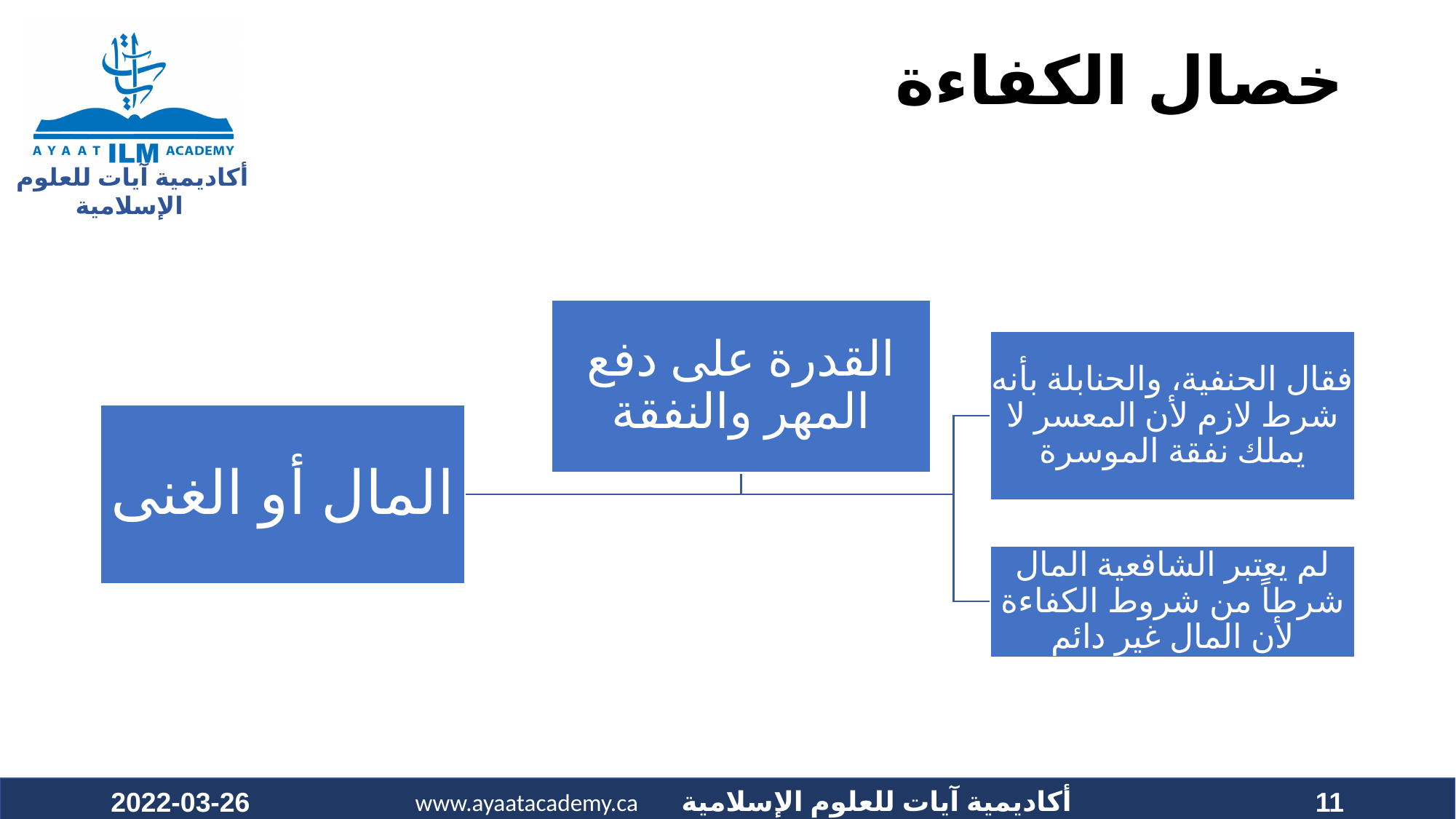

# خصال الكفاءة
المال أو الغنى
فقال الحنفية، والحنابلة بأنه شرط لازم لأن المعسر لا يملك نفقة الموسرة
لم يعتبر الشافعية المال شرطاً من شروط الكفاءة لأن المال غير دائم
القدرة على دفع المهر والنفقة
2022-03-26
11